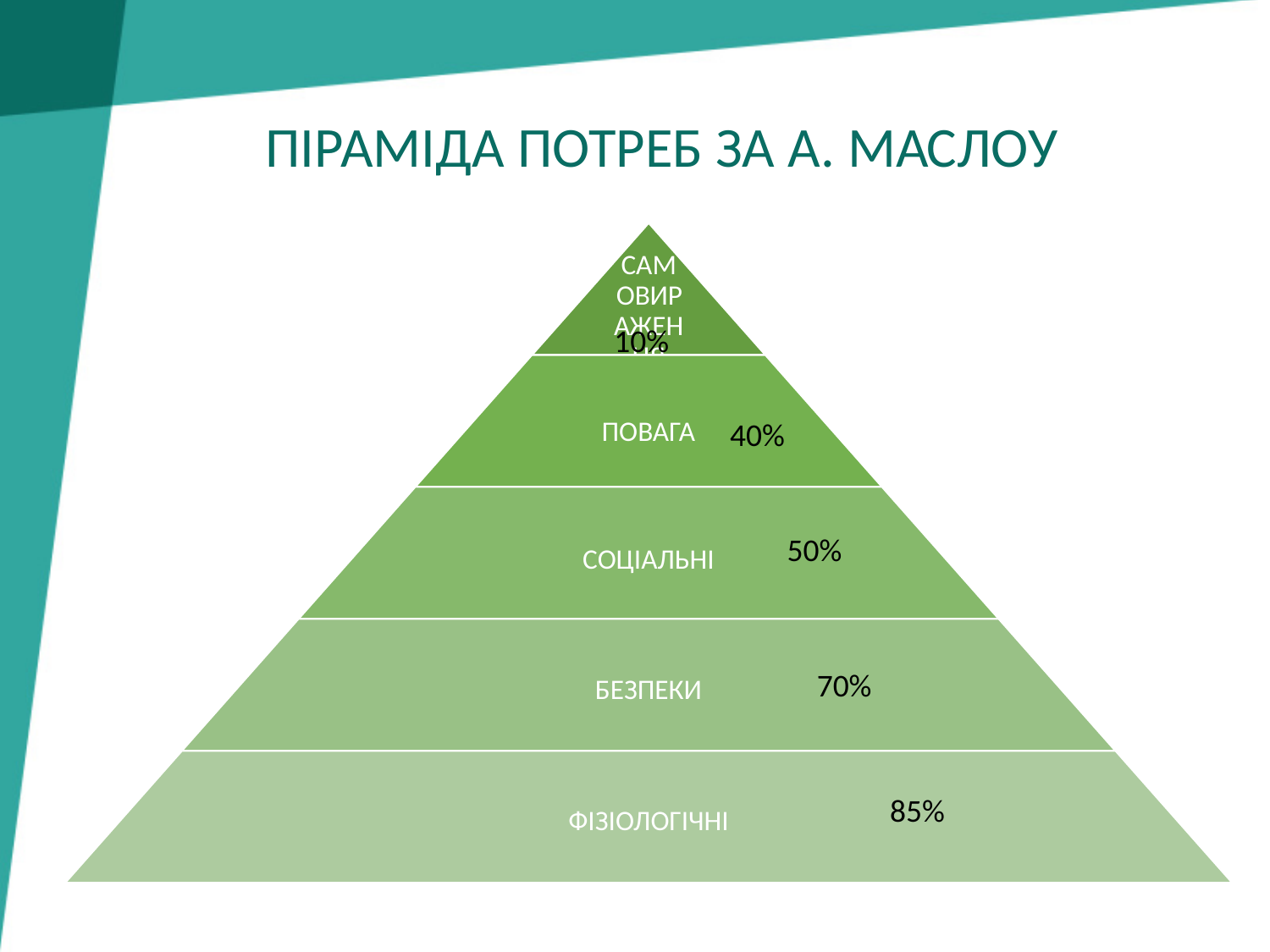

# ПІРАМІДА ПОТРЕБ ЗА А. МАСЛОУ
САМОВИРАЖЕННЯ
ПОВАГА
СОЦІАЛЬНІ
БЕЗПЕКИ
ФІЗІОЛОГІЧНІ
10%
40%
50%
70%
85%